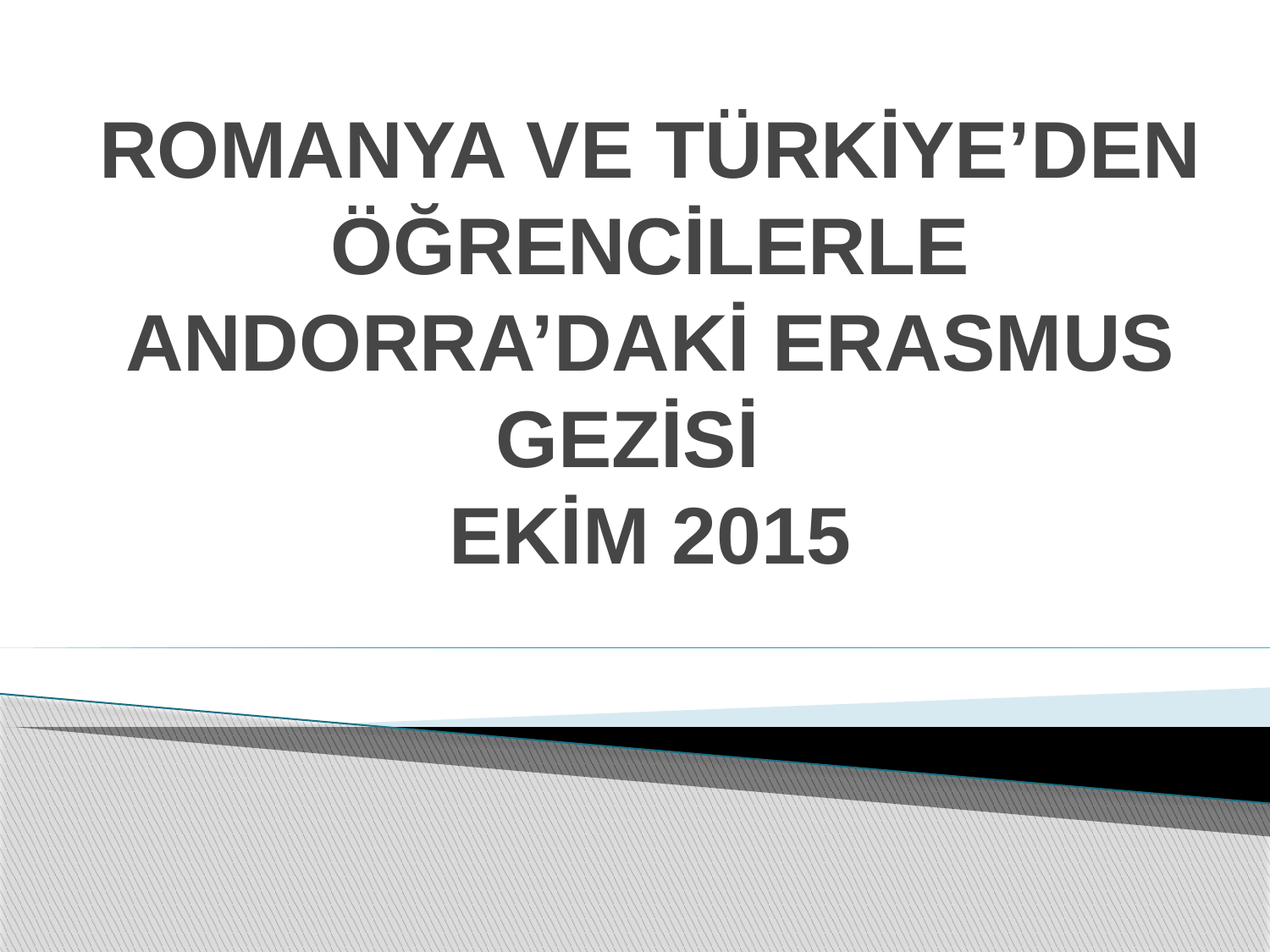

# ROMANYA VE TÜRKİYE’DEN ÖĞRENCİLERLE ANDORRA’DAKİ ERASMUS GEZİSİ EKİM 2015